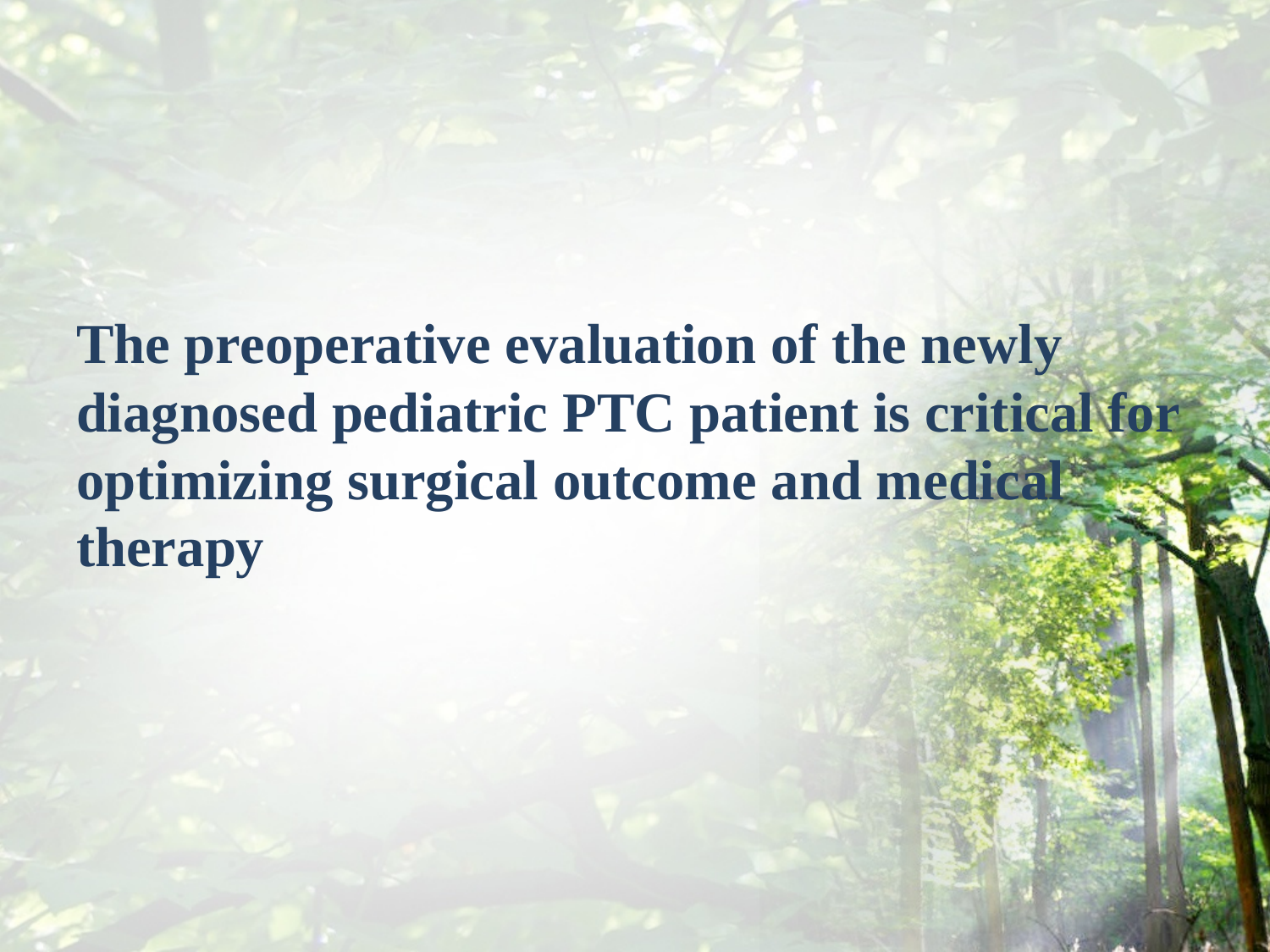

#

The preoperative evaluation of the newly diagnosed pediatric PTC patient is critical for optimizing surgical outcome and medical therapy